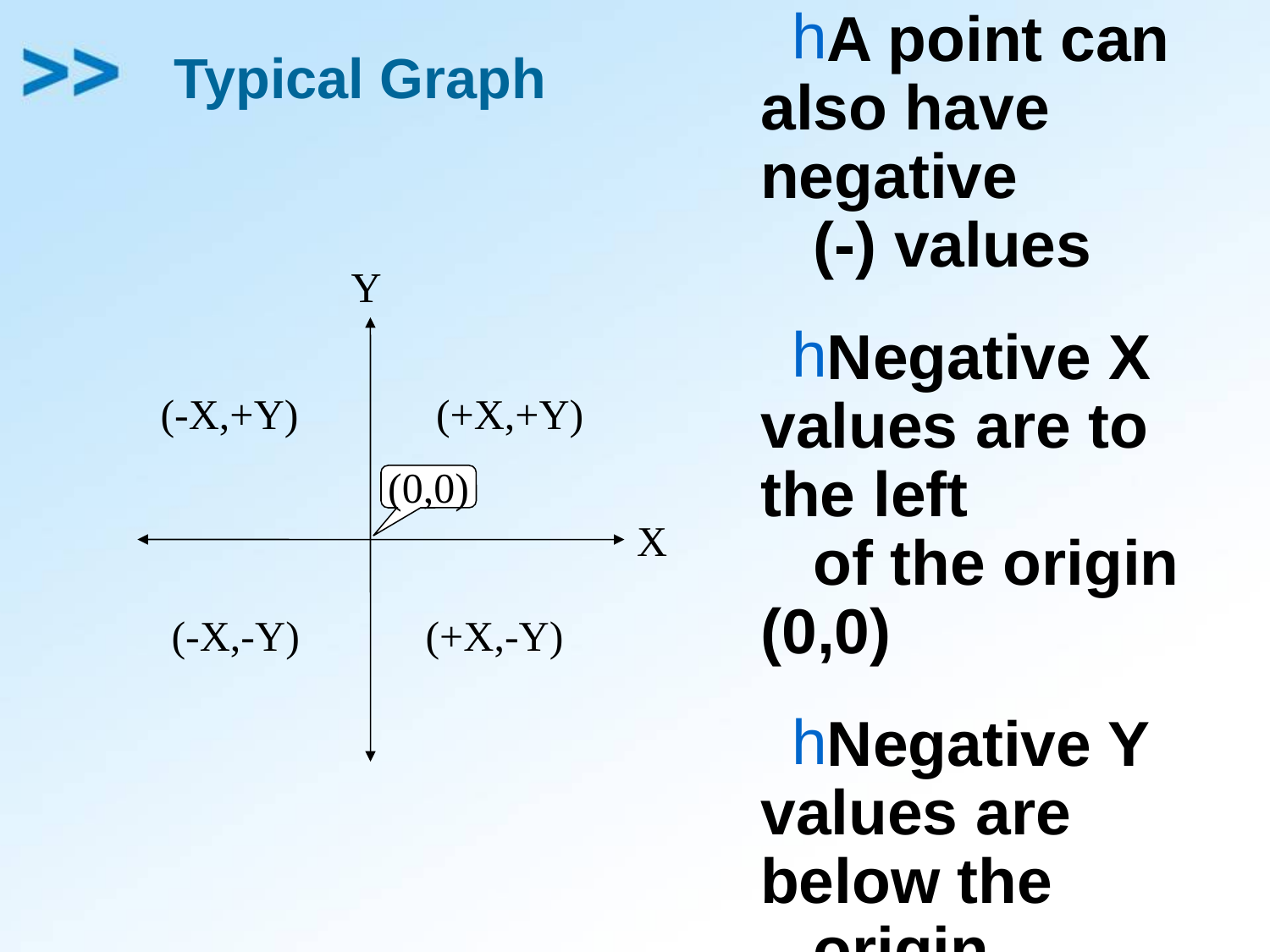

A point can also have negative
   (-) values
Negative X values are to the left
   of the origin (0,0)
Negative Y values are below the
   origin
# Typical Graph
Y

(-X,+Y)
(+X,+Y)
(0,0)
X

(-X,-Y)
(+X,-Y)